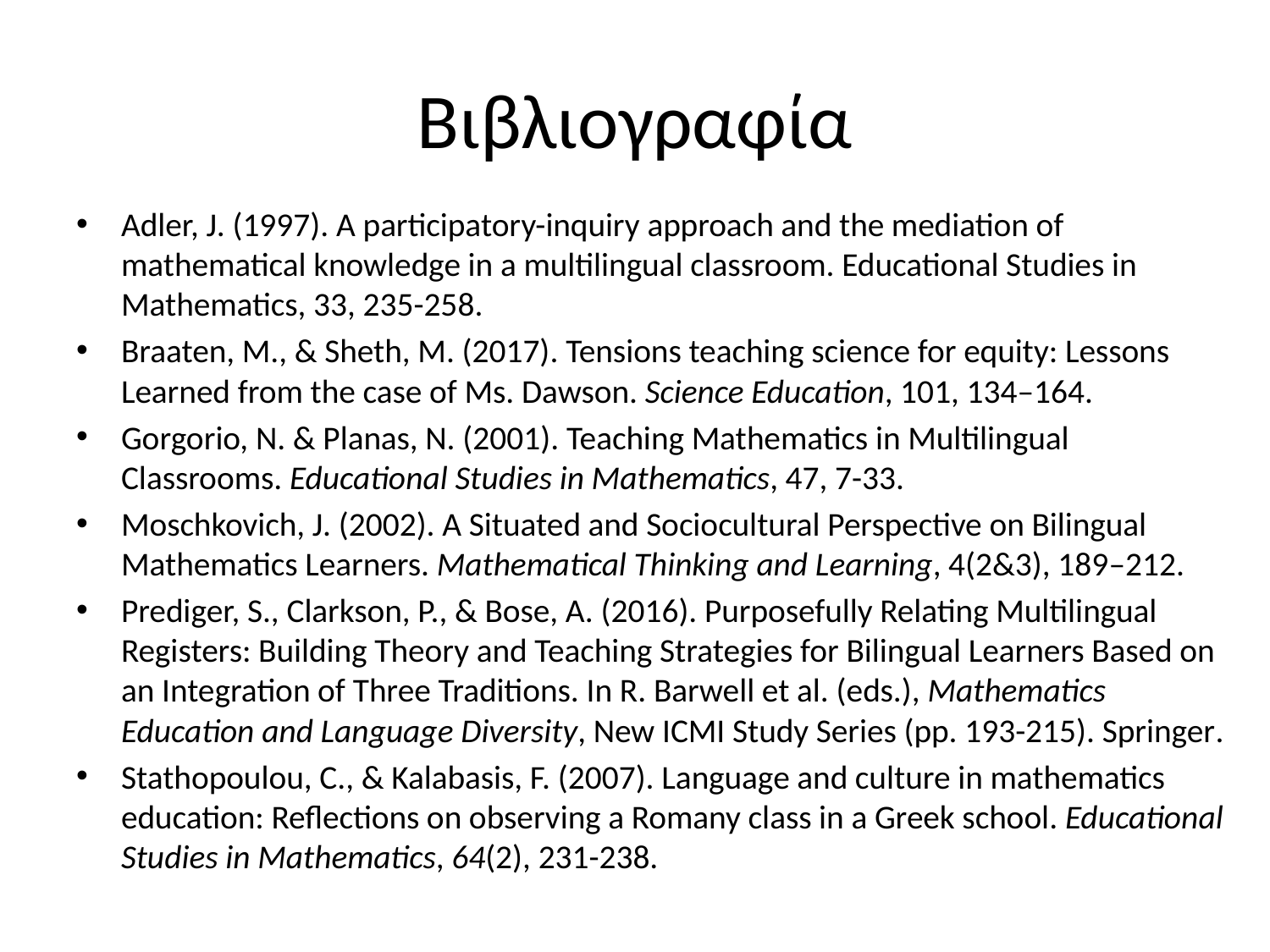

# Βιβλιογραφία
Adler, J. (1997). A participatory-inquiry approach and the mediation of mathematical knowledge in a multilingual classroom. Educational Studies in Mathematics, 33, 235-258.
Braaten, M., & Sheth, M. (2017). Tensions teaching science for equity: Lessons Learned from the case of Ms. Dawson. Science Education, 101, 134–164.
Gorgorio, N. & Planas, N. (2001). Teaching Mathematics in Multilingual Classrooms. Educational Studies in Mathematics, 47, 7-33.
Moschkovich, J. (2002). A Situated and Sociocultural Perspective on Bilingual Mathematics Learners. Mathematical Thinking and Learning, 4(2&3), 189–212.
Prediger, S., Clarkson, P., & Bose, A. (2016). Purposefully Relating Multilingual Registers: Building Theory and Teaching Strategies for Bilingual Learners Based on an Integration of Three Traditions. In R. Barwell et al. (eds.), Mathematics Education and Language Diversity, New ICMI Study Series (pp. 193-215). Springer.
Stathopoulou, C., & Kalabasis, F. (2007). Language and culture in mathematics education: Reflections on observing a Romany class in a Greek school. Educational Studies in Mathematics, 64(2), 231-238.